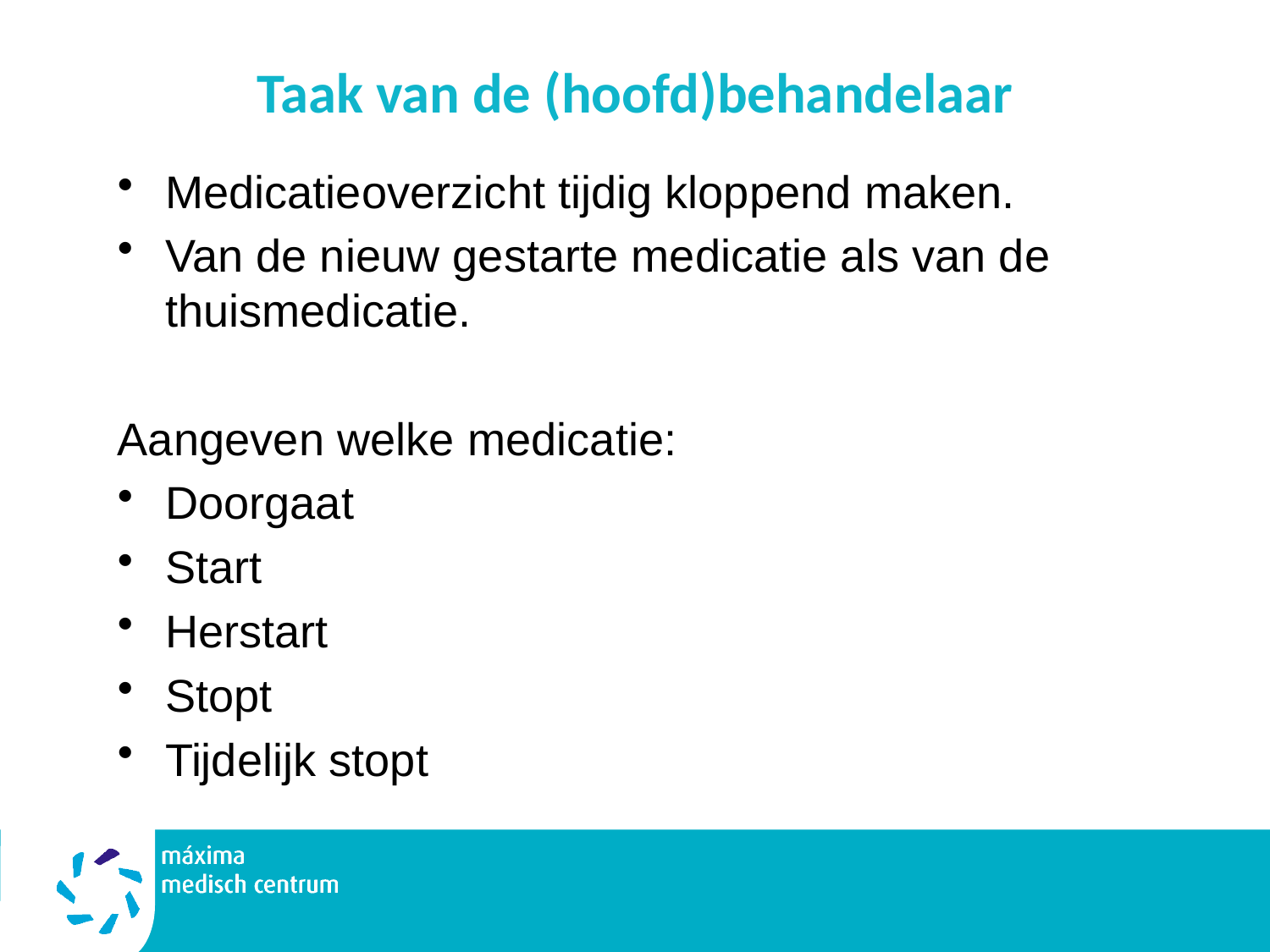

# Taak van de (hoofd)behandelaar
Medicatieoverzicht tijdig kloppend maken.
Van de nieuw gestarte medicatie als van de thuismedicatie.

Aangeven welke medicatie:
Doorgaat
Start
Herstart
Stopt
Tijdelijk stopt